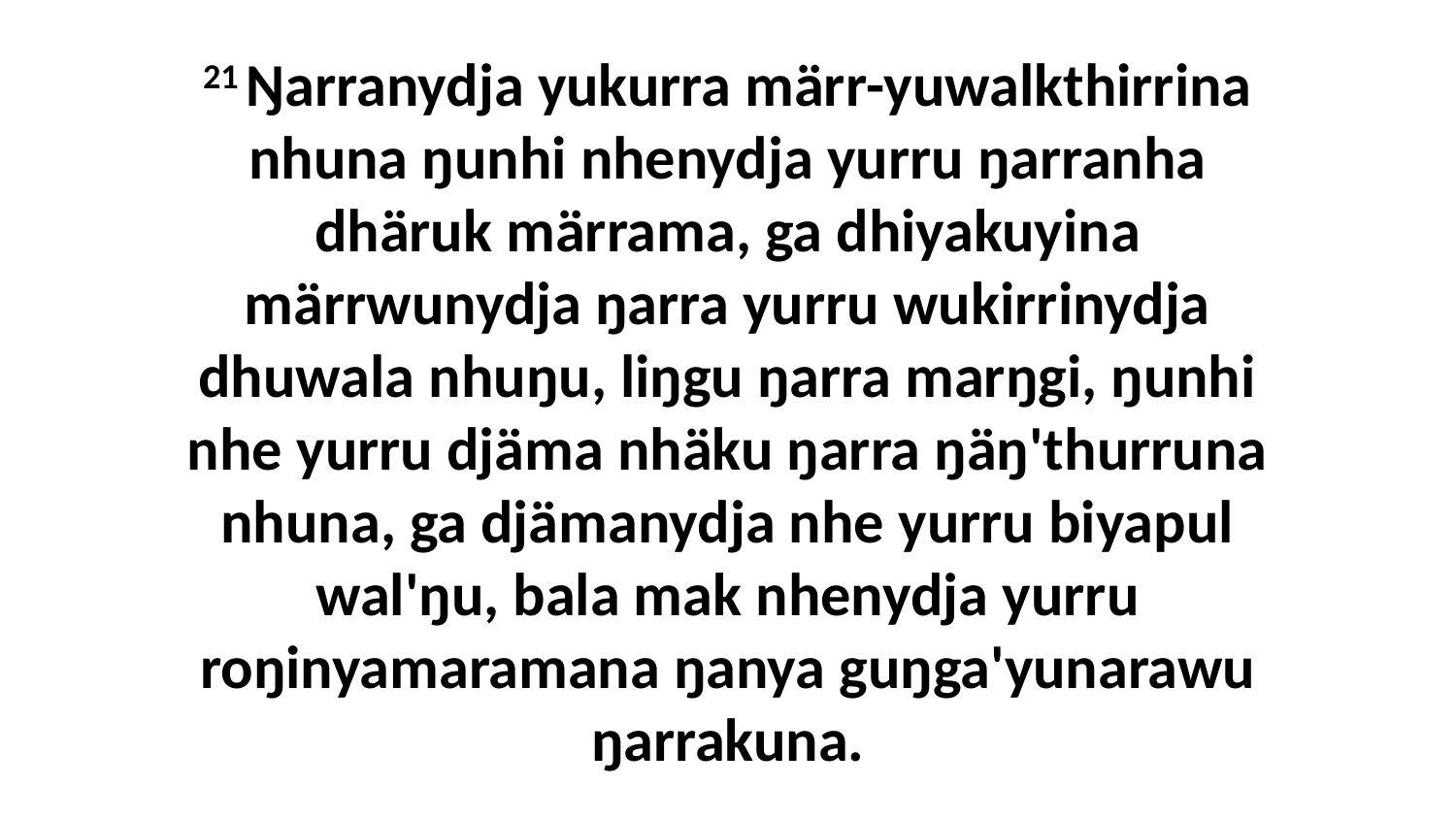

21 Ŋarranydja yukurra märr-yuwalkthirrina nhuna ŋunhi nhenydja yurru ŋarranha dhäruk märrama, ga dhiyakuyina märrwunydja ŋarra yurru wukirrinydja dhuwala nhuŋu, liŋgu ŋarra marŋgi, ŋunhi nhe yurru djäma nhäku ŋarra ŋäŋ'thurruna nhuna, ga djämanydja nhe yurru biyapul wal'ŋu, bala mak nhenydja yurru roŋinyamaramana ŋanya guŋga'yunarawu ŋarrakuna.